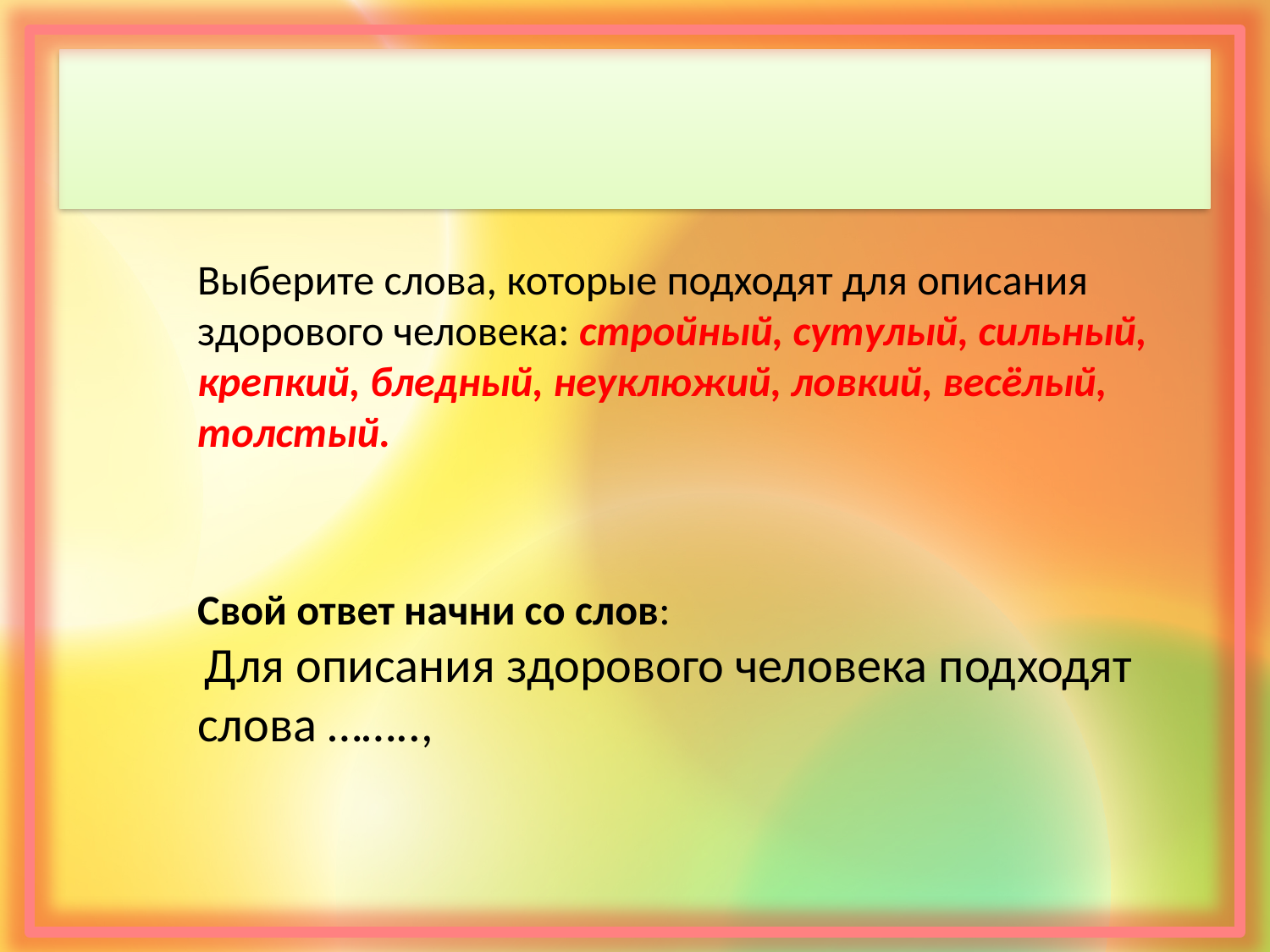

Выберите слова, которые подходят для описания здорового человека: стройный, сутулый, сильный, крепкий, бледный, неуклюжий, ловкий, весёлый, толстый.

Свой ответ начни со слов:
 Для описания здорового человека подходят слова ……..,